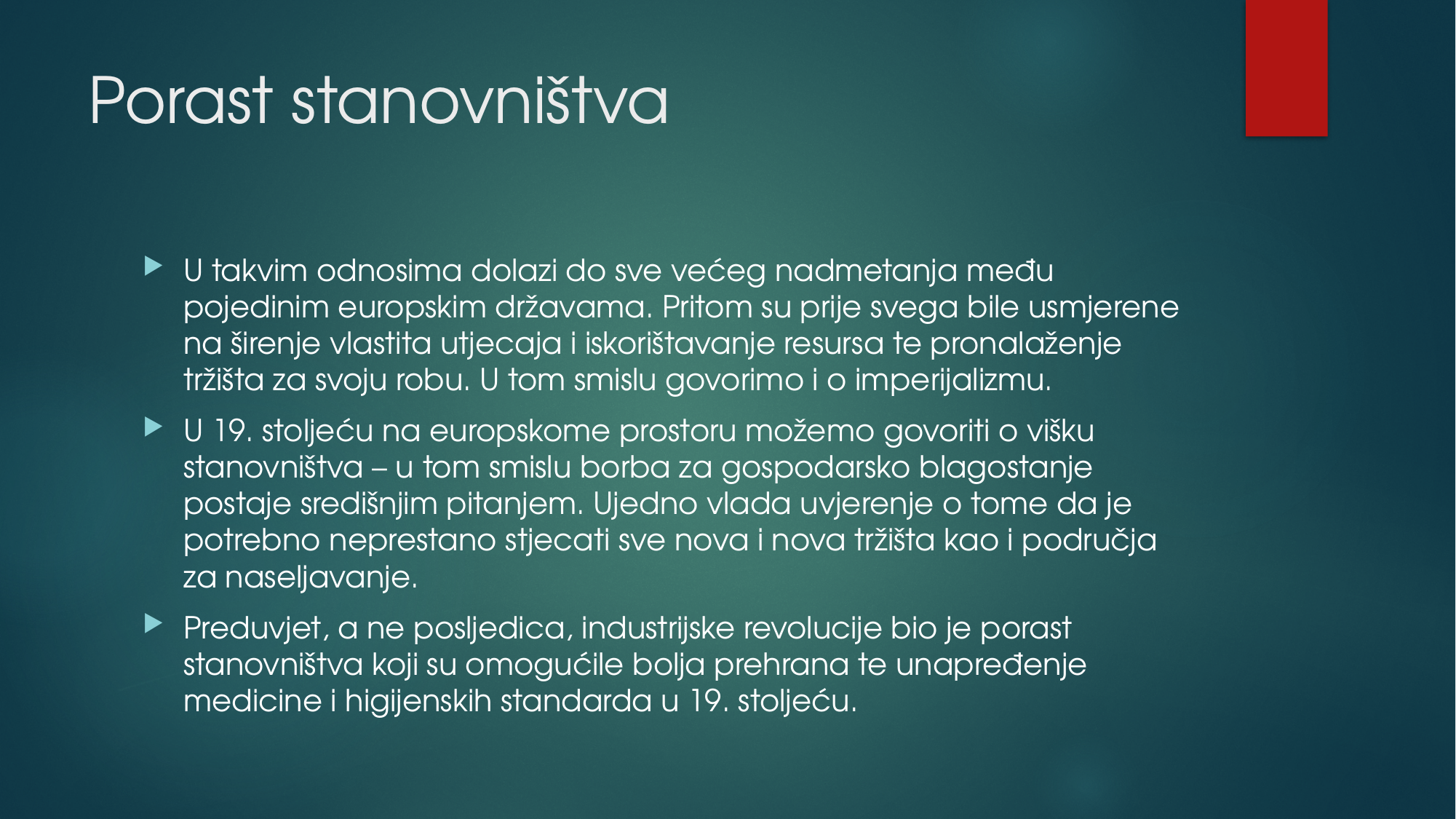

# Porast stanovništva
U takvim odnosima dolazi do sve većeg nadmetanja među pojedinim europskim državama. Pritom su prije svega bile usmjerene na širenje vlastita utjecaja i iskorištavanje resursa te pronalaženje tržišta za svoju robu. U tom smislu govorimo i o imperijalizmu.
U 19. stoljeću na europskome prostoru možemo govoriti o višku stanovništva – u tom smislu borba za gospodarsko blagostanje postaje središnjim pitanjem. Ujedno vlada uvjerenje o tome da je potrebno neprestano stjecati sve nova i nova tržišta kao i područja za naseljavanje.
Preduvjet, a ne posljedica, industrijske revolucije bio je porast stanovništva koji su omogućile bolja prehrana te unapređenje medicine i higijenskih standarda u 19. stoljeću.